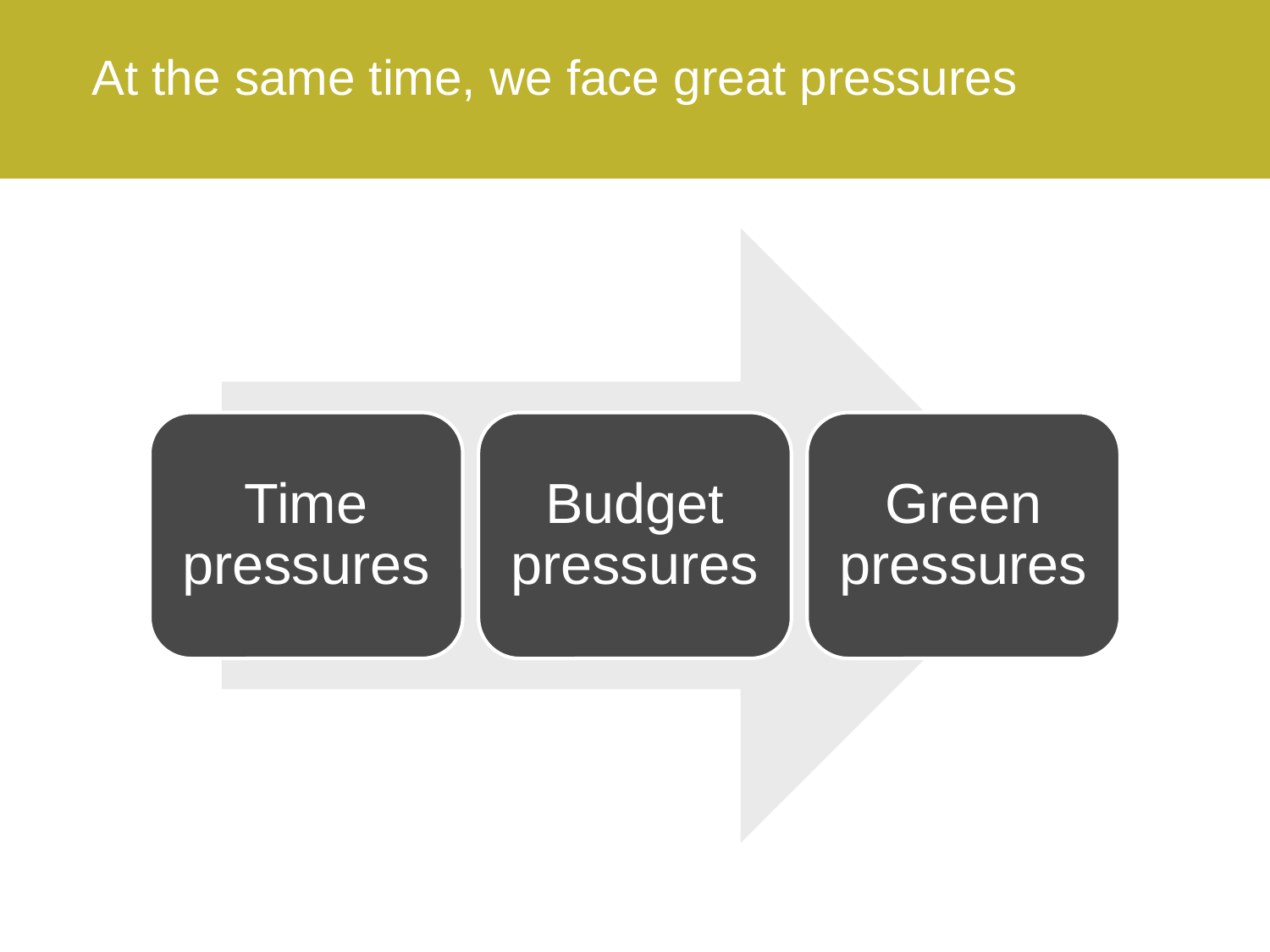

At the same time, we face great pressures
Time pressures
Budget pressures
Green pressures